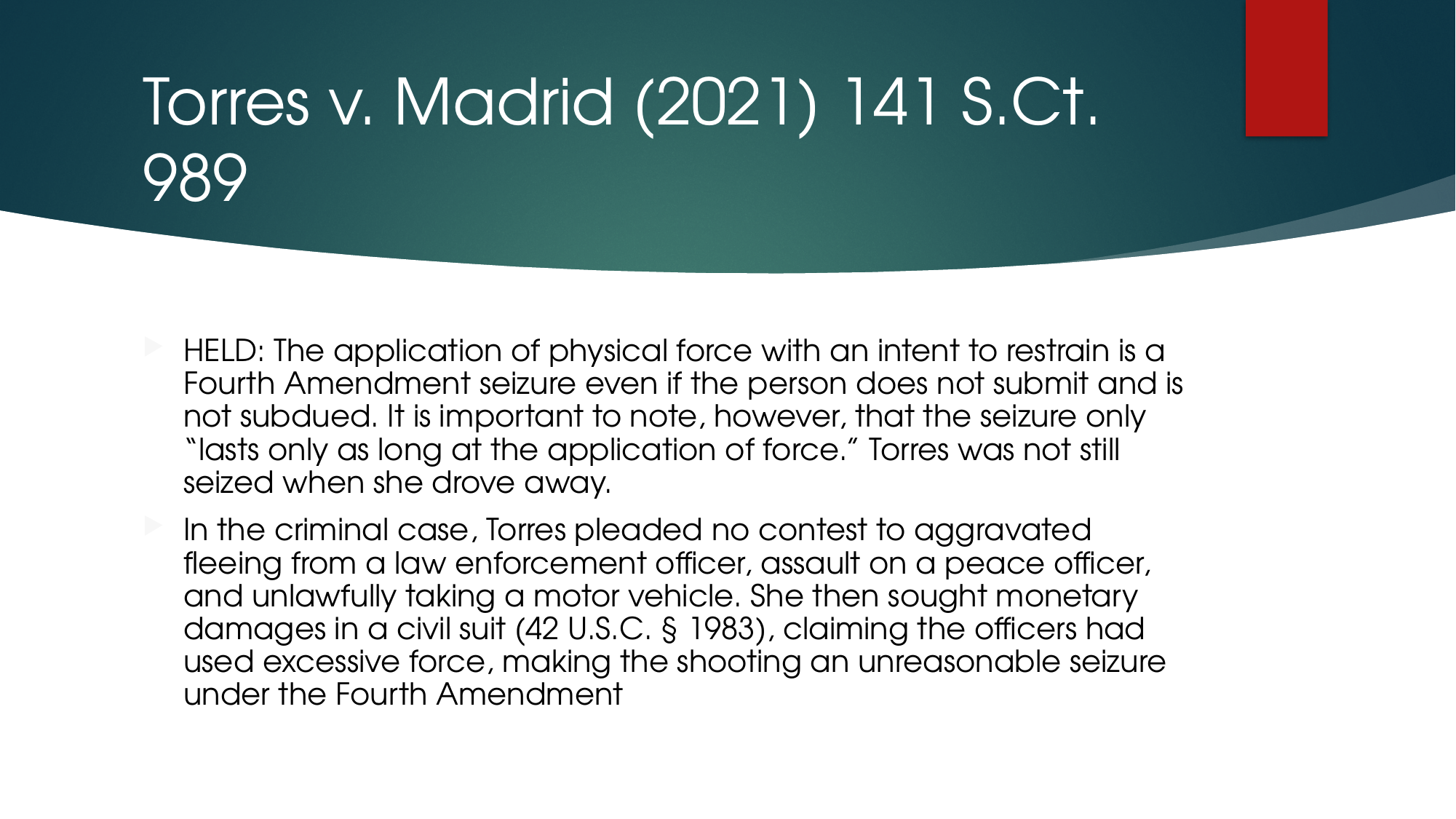

# Torres v. Madrid (2021) 141 S.Ct. 989

HELD: The application of physical force with an intent to restrain is a Fourth Amendment seizure even if the person does not submit and is not subdued. It is important to note, however, that the seizure only “lasts only as long at the application of force.” Torres was not still seized when she drove away.
In the criminal case, Torres pleaded no contest to aggravated fleeing from a law enforcement officer, assault on a peace officer, and unlawfully taking a motor vehicle. She then sought monetary damages in a civil suit (42 U.S.C. § 1983), claiming the officers had used excessive force, making the shooting an unreasonable seizure under the Fourth Amendment